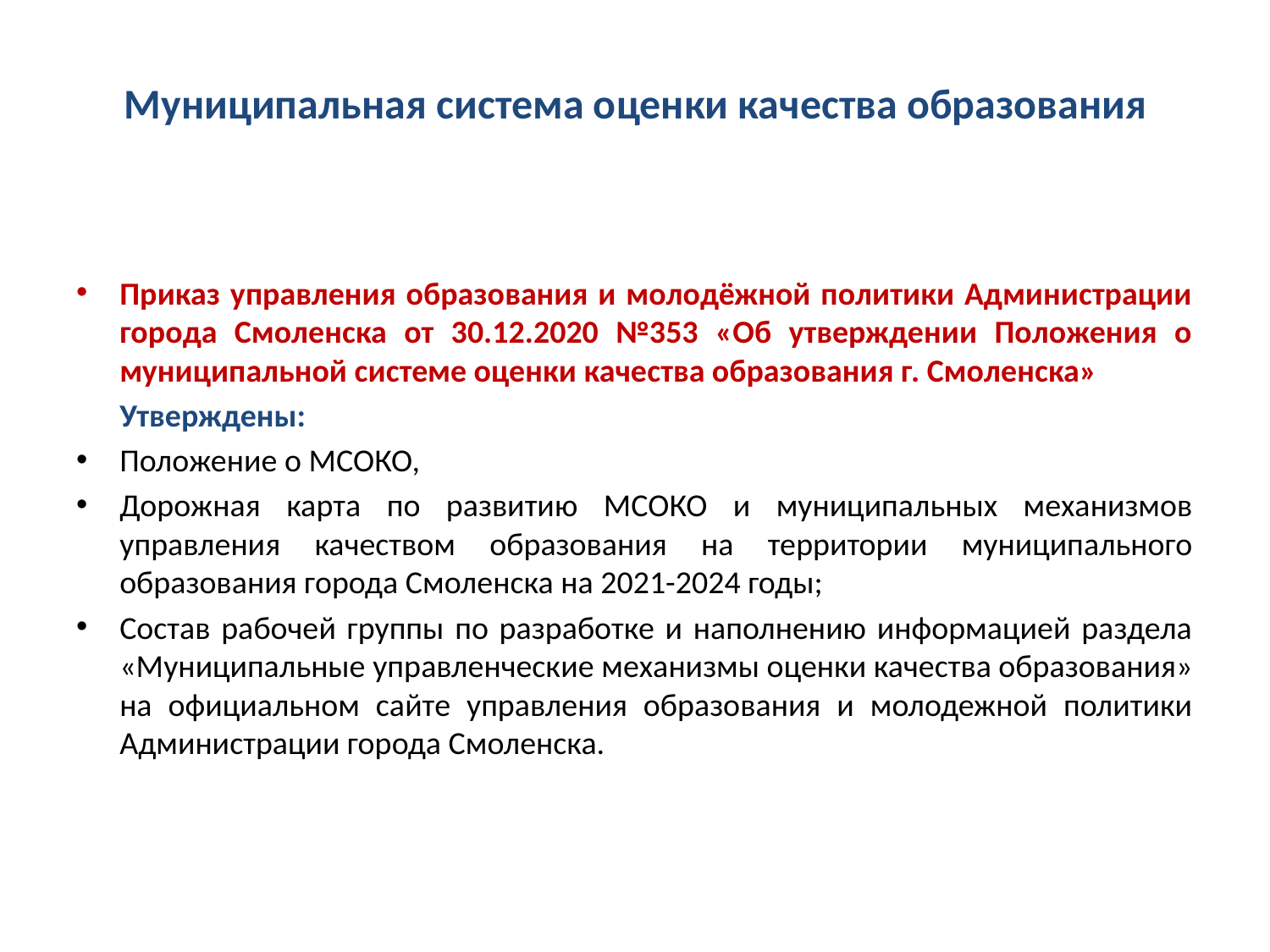

# Муниципальная система оценки качества образования

Приказ управления образования и молодёжной политики Администрации города Смоленска от 30.12.2020 №353 «Об утверждении Положения о муниципальной системе оценки качества образования г. Смоленска»
		Утверждены:
Положение о МСОКО,
Дорожная карта по развитию МСОКО и муниципальных механизмов управления качеством образования на территории муниципального образования города Смоленска на 2021-2024 годы;
Состав рабочей группы по разработке и наполнению информацией раздела «Муниципальные управленческие механизмы оценки качества образования» на официальном сайте управления образования и молодежной политики Администрации города Смоленска.